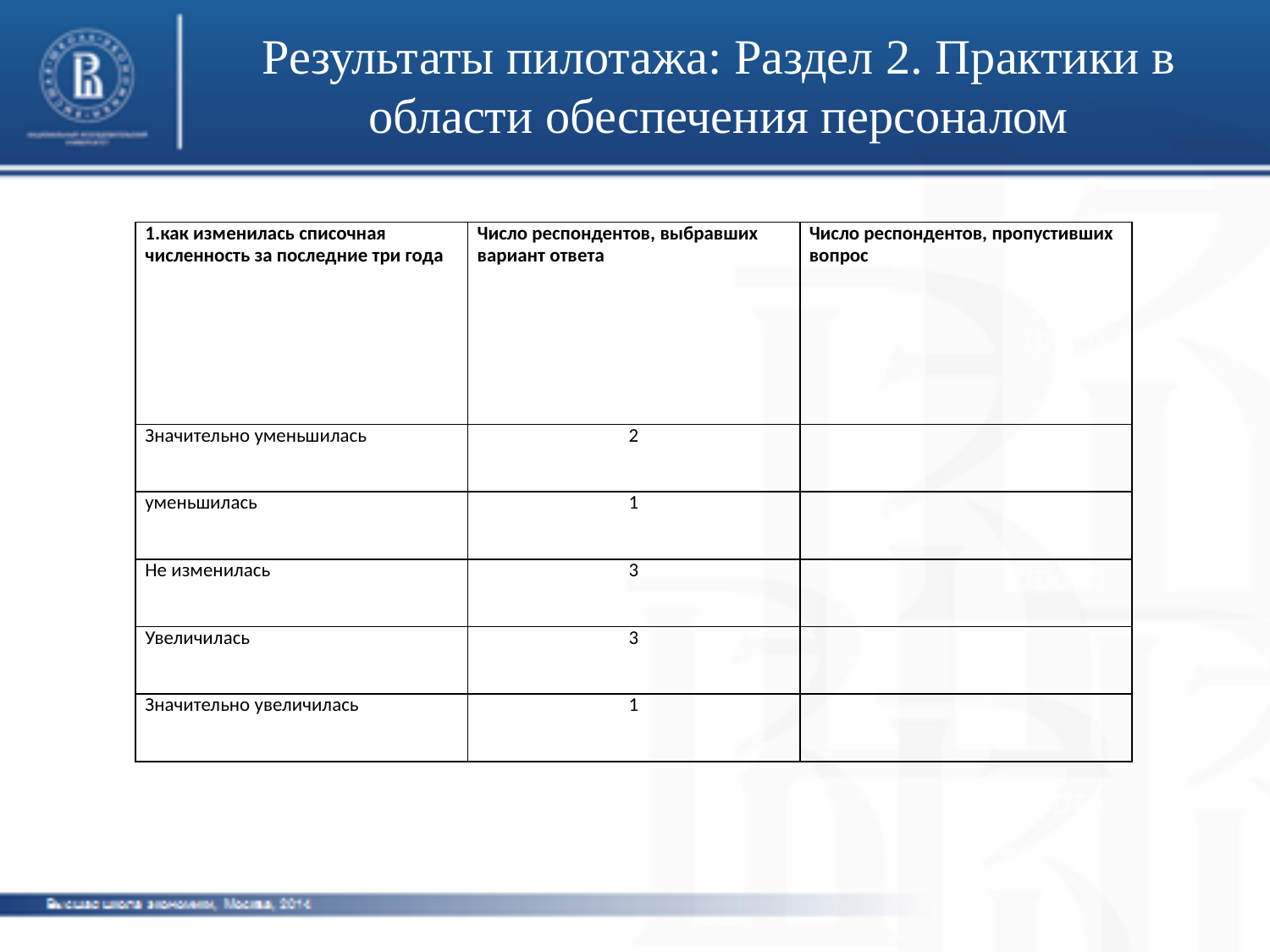

# Результаты пилотажа: Раздел 2. Практики в области обеспечения персоналом

| 1.как изменилась списочная численность за последние три года | Число респондентов, выбравших вариант ответа | Число респондентов, пропустивших вопрос |
| --- | --- | --- |
| Значительно уменьшилась | 2 |  |
| уменьшилась | 1 |  |
| Не изменилась | 3 |  |
| Увеличилась | 3 |  |
| Значительно увеличилась | 1 |  |